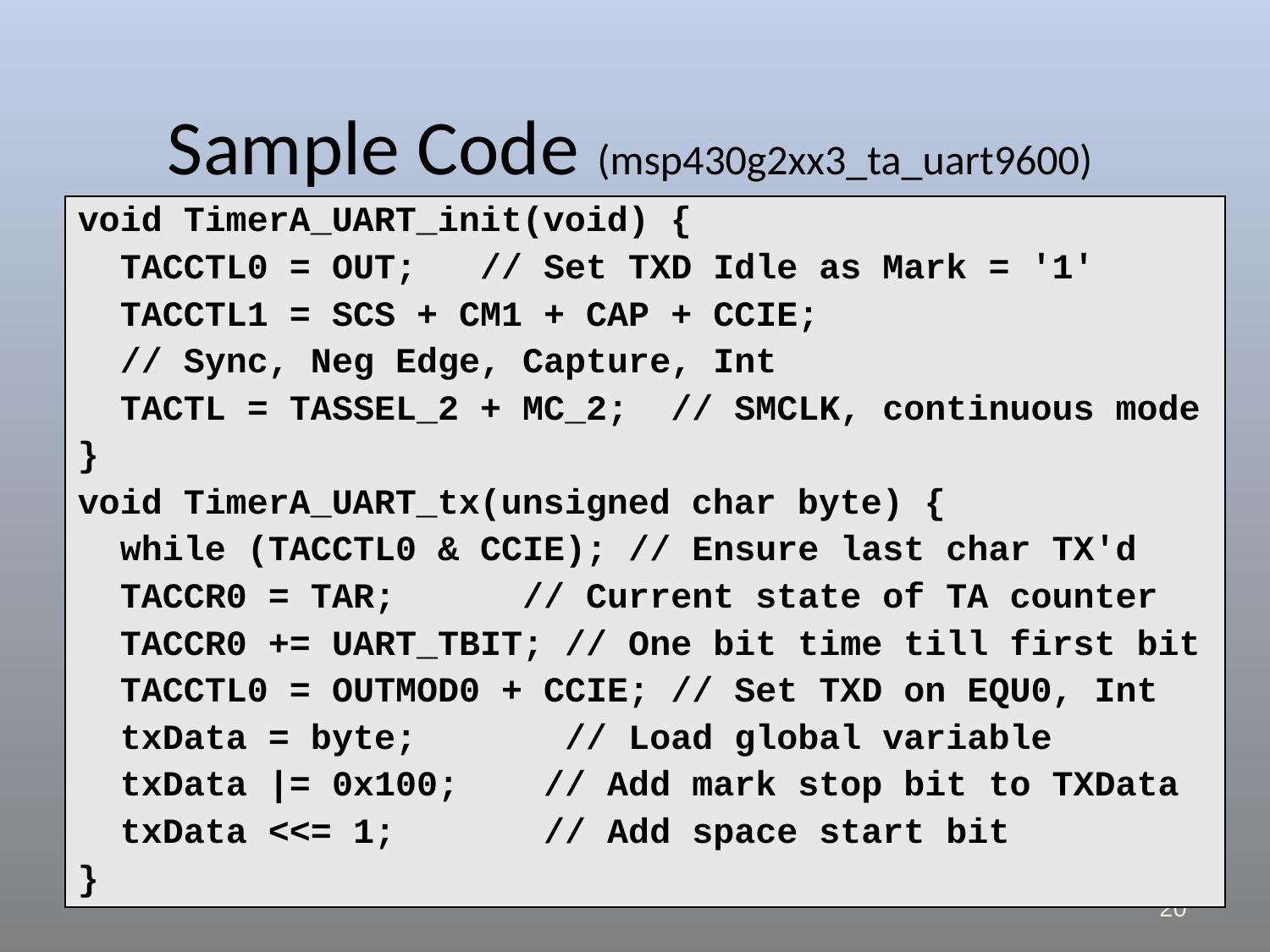

# Sample Code (msp430g2xx3_ta_uart9600)
| void TimerA\_UART\_init(void) { TACCTL0 = OUT; // Set TXD Idle as Mark = '1' TACCTL1 = SCS + CM1 + CAP + CCIE; // Sync, Neg Edge, Capture, Int TACTL = TASSEL\_2 + MC\_2; // SMCLK, continuous mode } void TimerA\_UART\_tx(unsigned char byte) { while (TACCTL0 & CCIE); // Ensure last char TX'd TACCR0 = TAR; // Current state of TA counter TACCR0 += UART\_TBIT; // One bit time till first bit TACCTL0 = OUTMOD0 + CCIE; // Set TXD on EQU0, Int txData = byte; // Load global variable txData |= 0x100; // Add mark stop bit to TXData txData <<= 1; // Add space start bit } |
| --- |

20